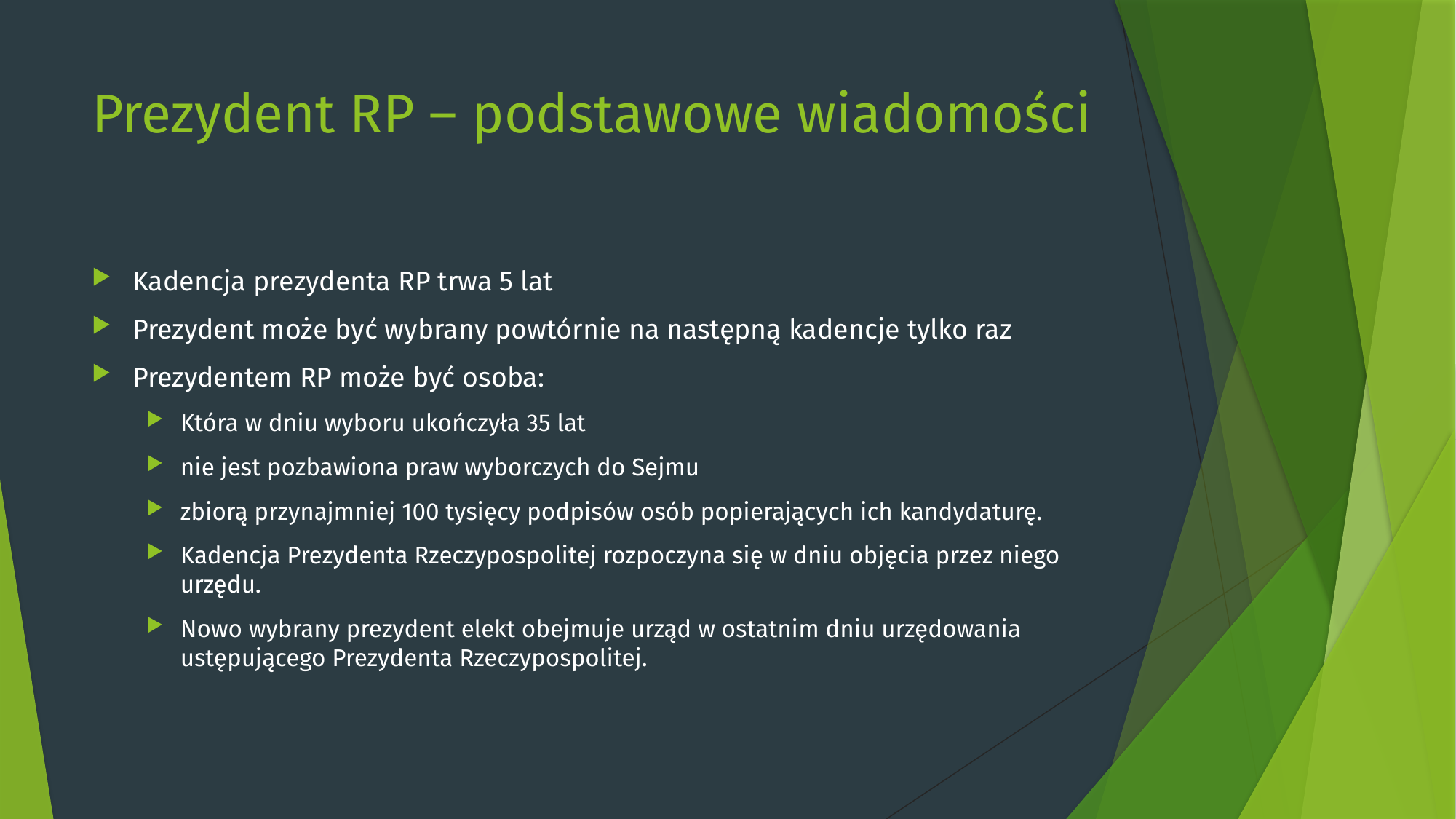

# Prezydent RP – podstawowe wiadomości
Kadencja prezydenta RP trwa 5 lat
Prezydent może być wybrany powtórnie na następną kadencje tylko raz
Prezydentem RP może być osoba:
Która w dniu wyboru ukończyła 35 lat
nie jest pozbawiona praw wyborczych do Sejmu
zbiorą przynajmniej 100 tysięcy podpisów osób popierających ich kandydaturę.
Kadencja Prezydenta Rzeczypospolitej rozpoczyna się w dniu objęcia przez niego urzędu.
Nowo wybrany prezydent elekt obejmuje urząd w ostatnim dniu urzędowania ustępującego Prezydenta Rzeczypospolitej.